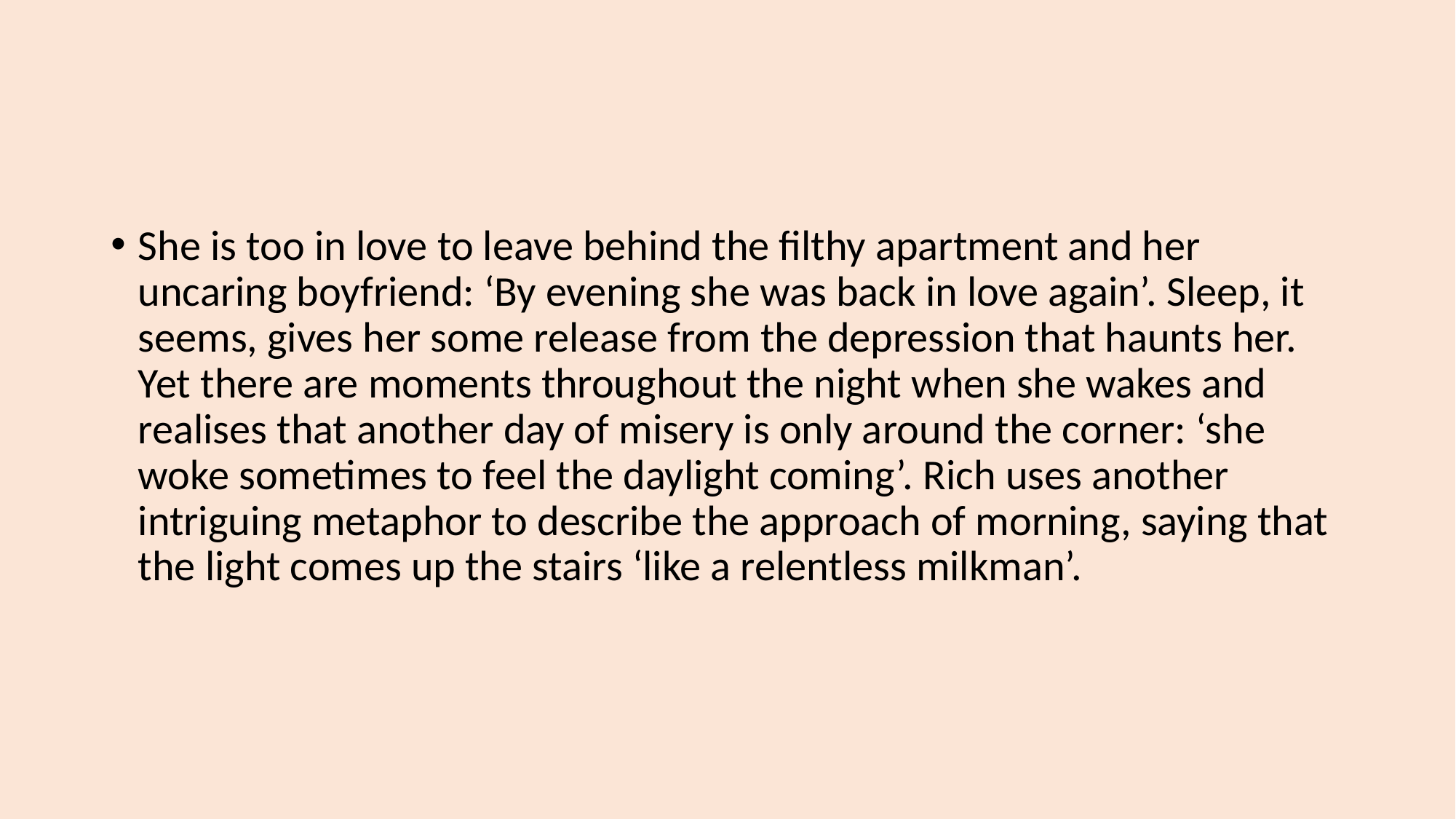

She is too in love to leave behind the ﬁlthy apartment and her uncaring boyfriend: ‘By evening she was back in love again’. Sleep, it seems, gives her some release from the depression that haunts her. Yet there are moments throughout the night when she wakes and realises that another day of misery is only around the corner: ‘she woke sometimes to feel the daylight coming’. Rich uses another intriguing metaphor to describe the approach of morning, saying that the light comes up the stairs ‘like a relentless milkman’.